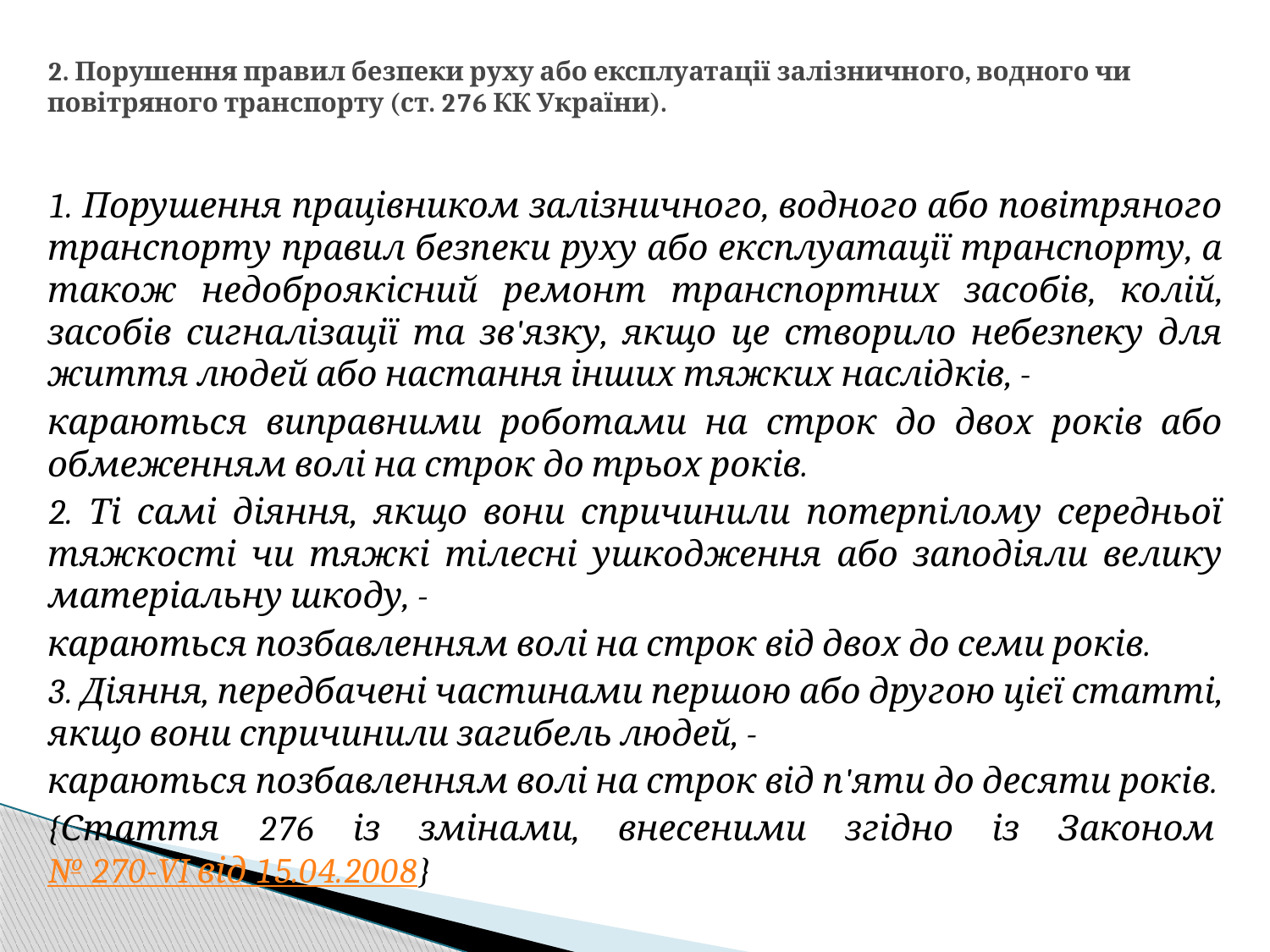

# 2. Порушення правил безпеки руху або експлуатації залізничного, водного чи повітряного транспорту (ст. 276 КК України).
1. Порушення працівником залізничного, водного або повітряного транспорту правил безпеки руху або експлуатації транспорту, а також недоброякісний ремонт транспортних засобів, колій, засобів сигналізації та зв'язку, якщо це створило небезпеку для життя людей або настання інших тяжких наслідків, -
караються виправними роботами на строк до двох років або обмеженням волі на строк до трьох років.
2. Ті самі діяння, якщо вони спричинили потерпілому середньої тяжкості чи тяжкі тілесні ушкодження або заподіяли велику матеріальну шкоду, -
караються позбавленням волі на строк від двох до семи років.
3. Діяння, передбачені частинами першою або другою цієї статті, якщо вони спричинили загибель людей, -
караються позбавленням волі на строк від п'яти до десяти років.
{Стаття 276 із змінами, внесеними згідно із Законом № 270-VI від 15.04.2008}